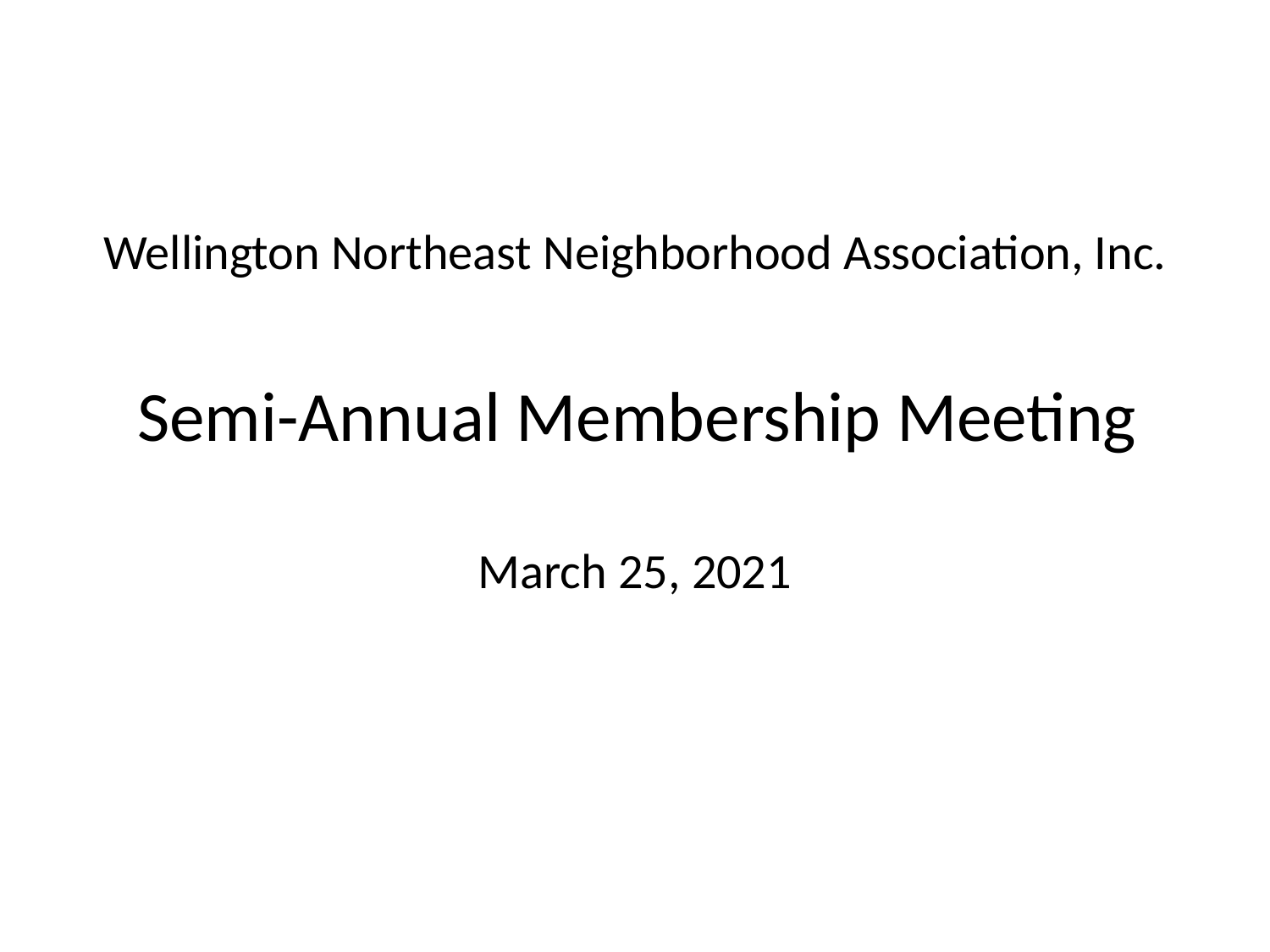

# Wellington Northeast Neighborhood Association, Inc. Semi-Annual Membership Meeting March 25, 2021